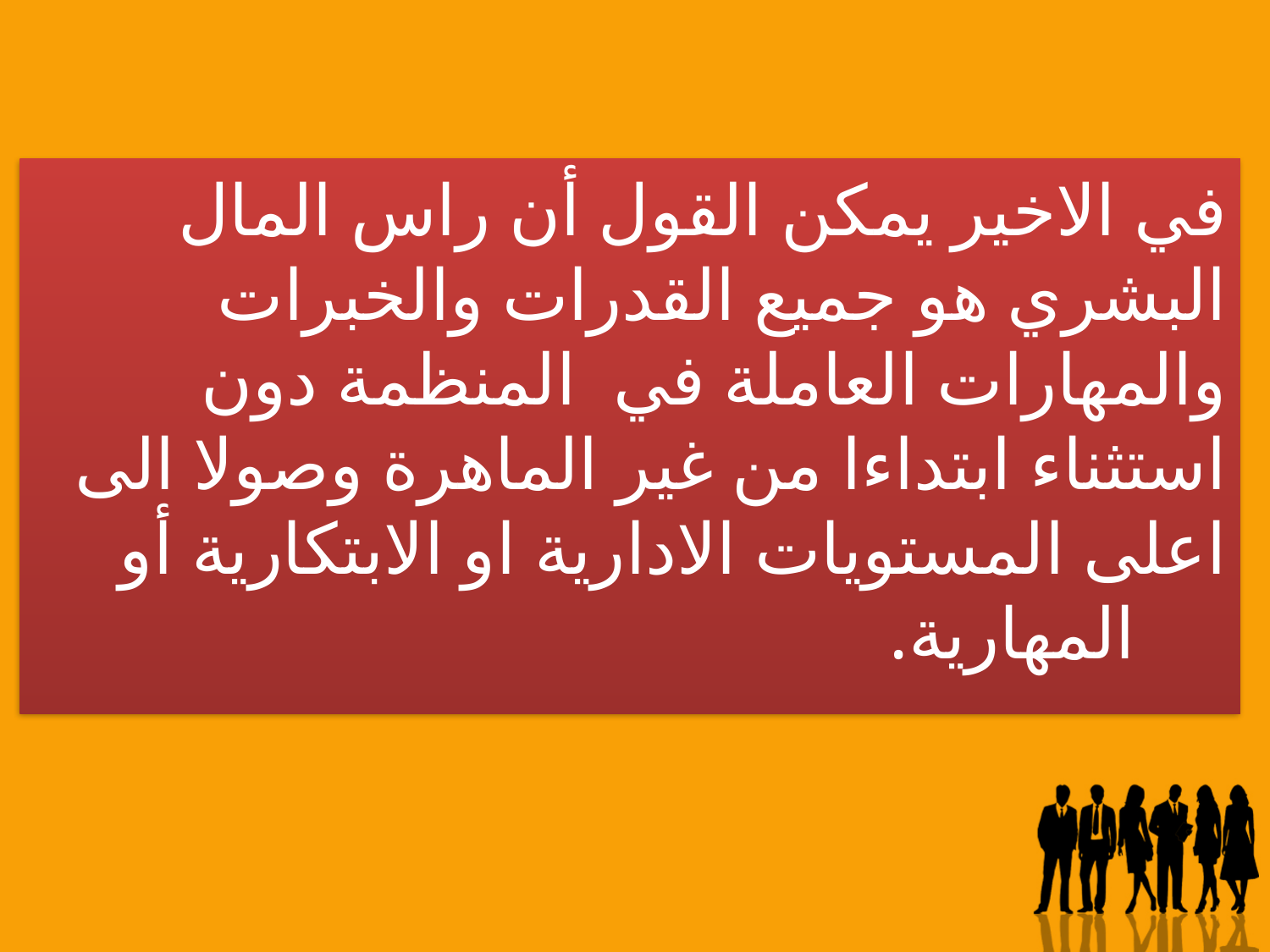

في الاخير يمكن القول أن راس المال البشري هو جميع القدرات والخبرات والمهارات العاملة في  المنظمة دون استثناء ابتداءا من غير الماهرة وصولا الى اعلى المستويات الادارية او الابتكارية أو        المهارية.